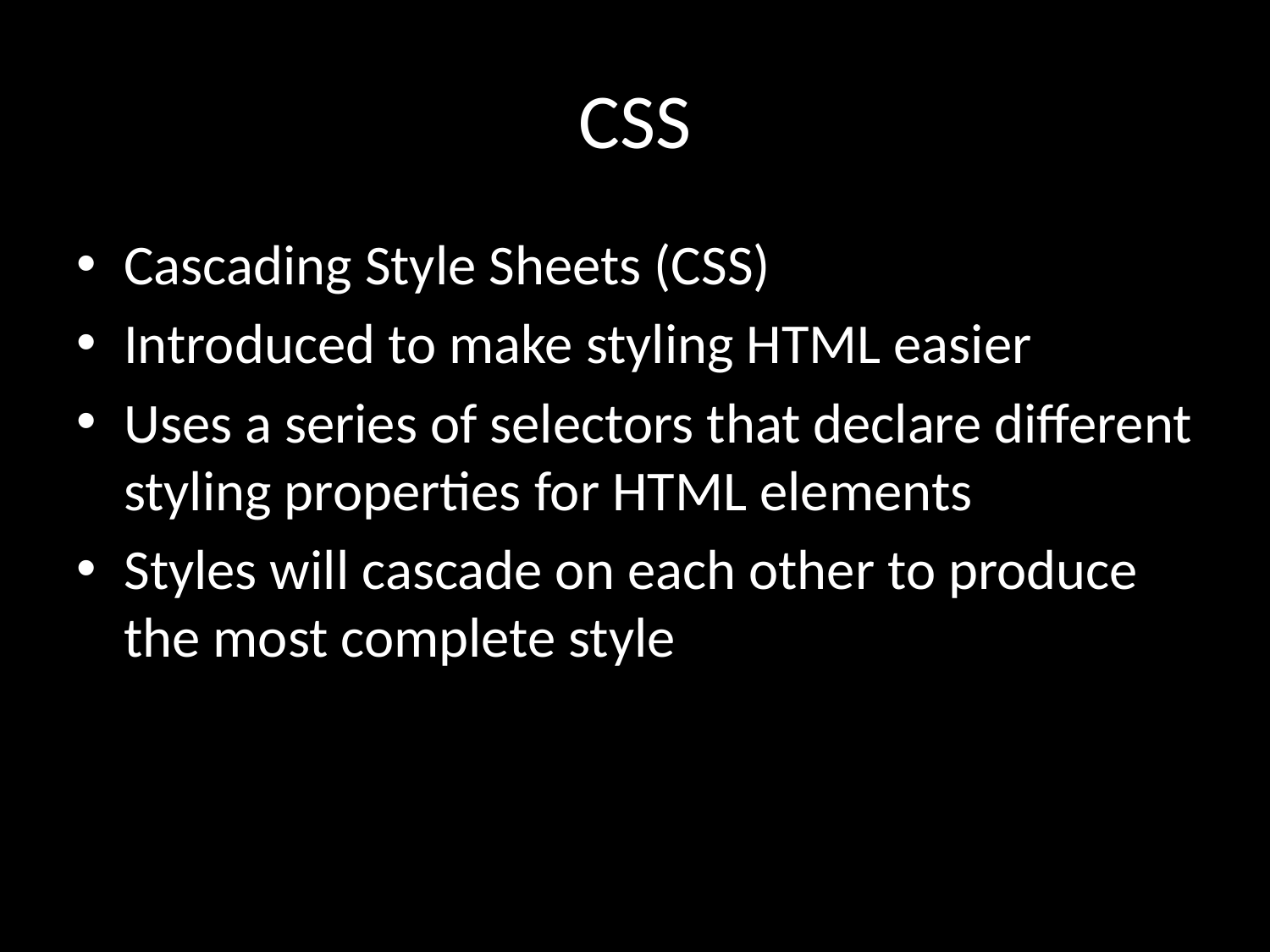

# CSS
Cascading Style Sheets (CSS)
Introduced to make styling HTML easier
Uses a series of selectors that declare different styling properties for HTML elements
Styles will cascade on each other to produce the most complete style